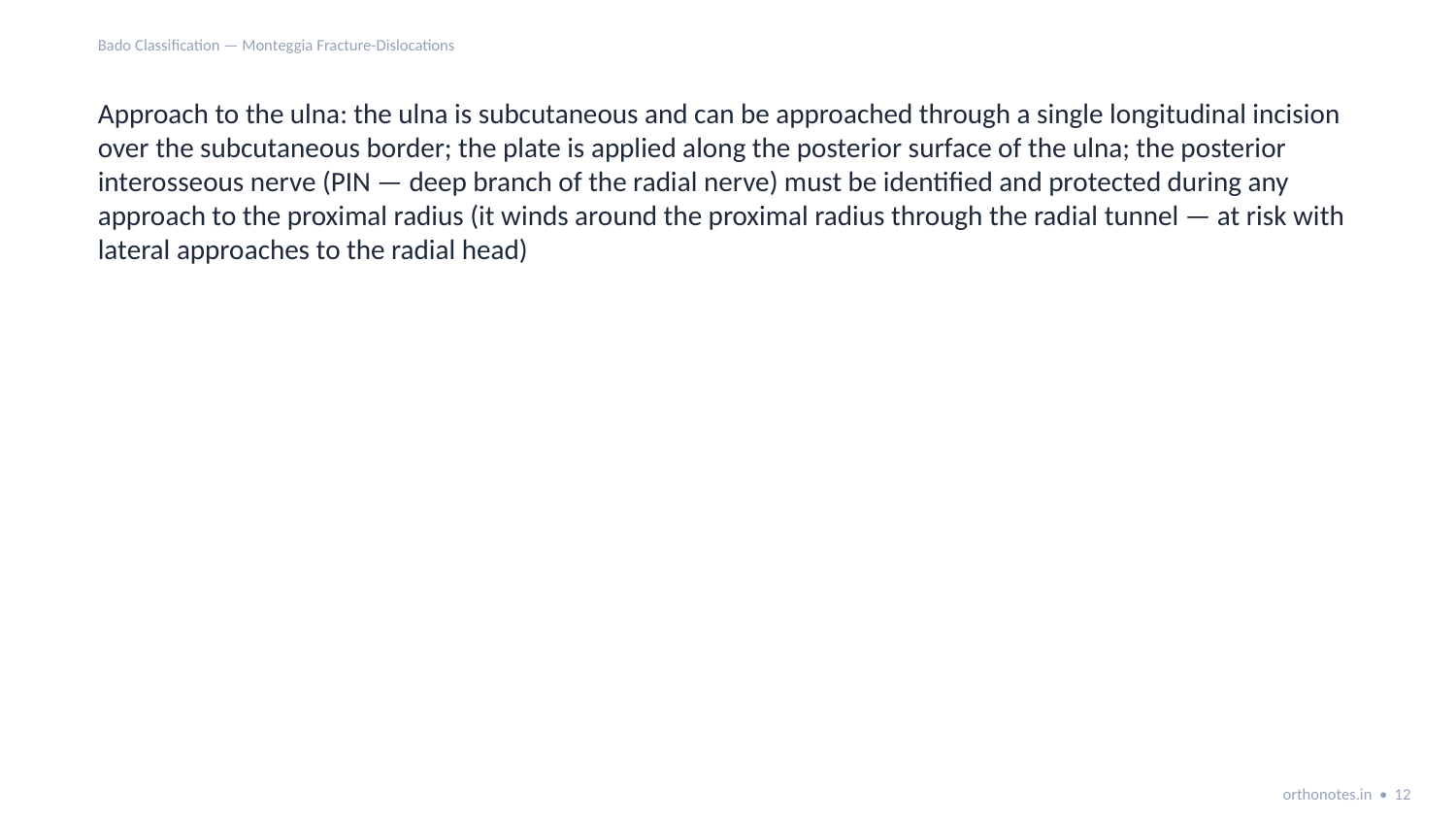

Bado Classification — Monteggia Fracture-Dislocations
Approach to the ulna: the ulna is subcutaneous and can be approached through a single longitudinal incision over the subcutaneous border; the plate is applied along the posterior surface of the ulna; the posterior interosseous nerve (PIN — deep branch of the radial nerve) must be identified and protected during any approach to the proximal radius (it winds around the proximal radius through the radial tunnel — at risk with lateral approaches to the radial head)
orthonotes.in  •  12